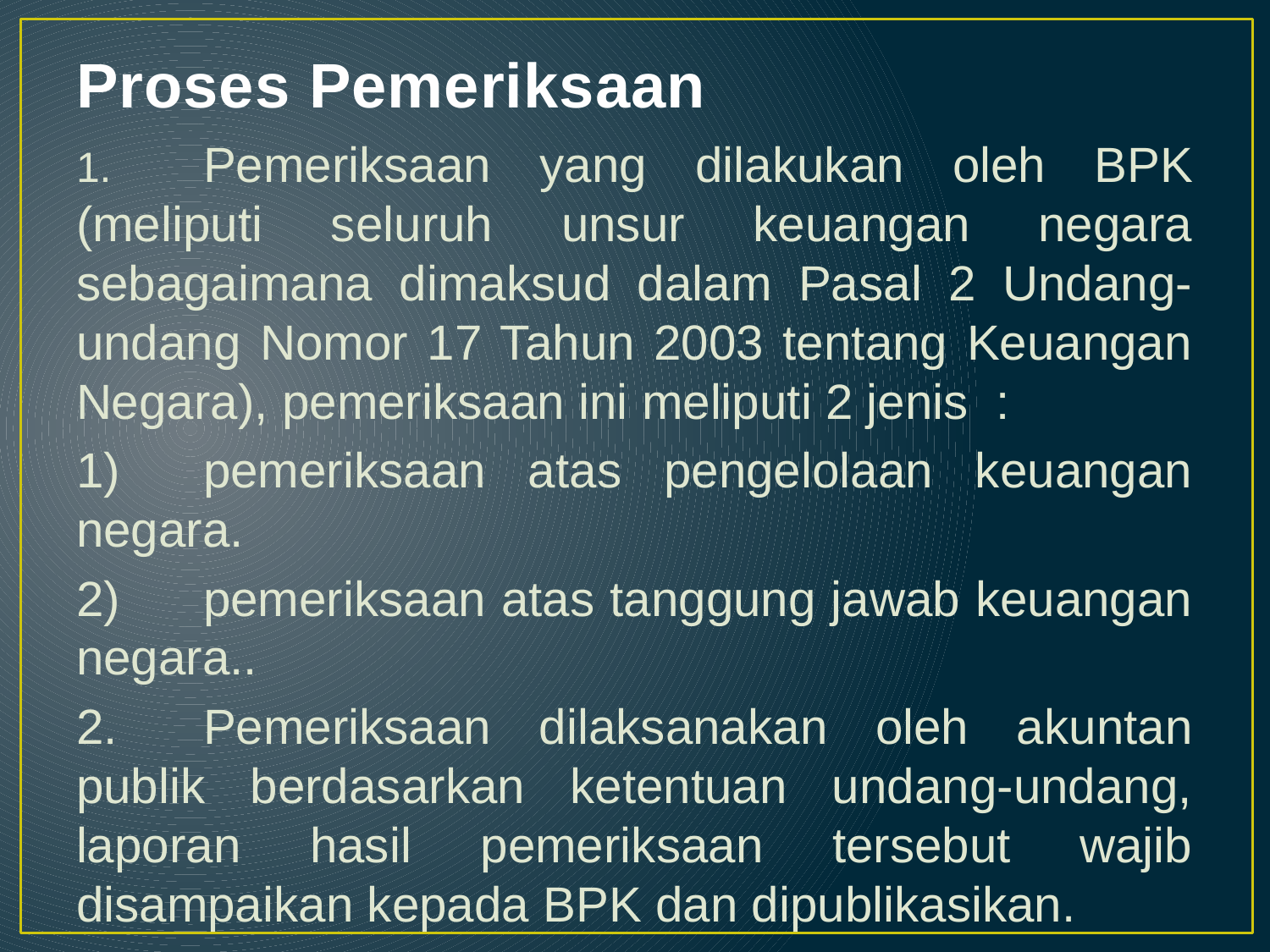

# Proses Pemeriksaan
1.	Pemeriksaan yang dilakukan oleh BPK (meliputi seluruh unsur keuangan negara sebagaimana dimaksud dalam Pasal 2 Undang-undang Nomor 17 Tahun 2003 tentang Keuangan Negara), pemeriksaan ini meliputi 2 jenis  :
1)	pemeriksaan atas pengelolaan keuangan negara.
2)	pemeriksaan atas tanggung jawab keuangan negara..
2.	Pemeriksaan dilaksanakan oleh akuntan publik berdasarkan ketentuan undang-undang, laporan hasil pemeriksaan tersebut wajib disampaikan kepada BPK dan dipublikasikan.